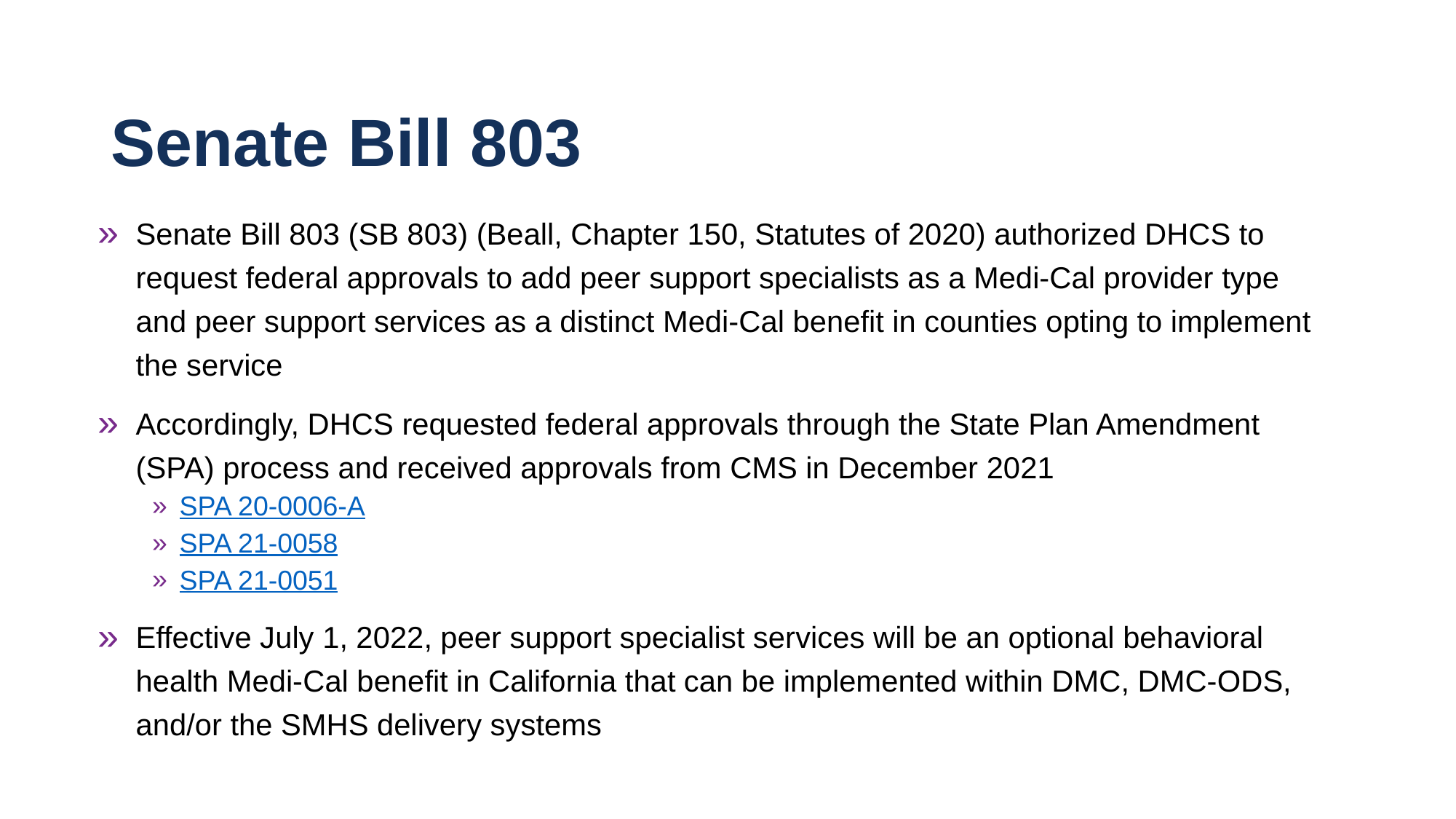

# Senate Bill 803
Senate Bill 803 (SB 803) (Beall, Chapter 150, Statutes of 2020) authorized DHCS to request federal approvals to add peer support specialists as a Medi-Cal provider type and peer support services as a distinct Medi-Cal benefit in counties opting to implement the service
Accordingly, DHCS requested federal approvals through the State Plan Amendment (SPA) process and received approvals from CMS in December 2021
SPA 20-0006-A
SPA 21-0058
SPA 21-0051
Effective July 1, 2022, peer support specialist services will be an optional behavioral health Medi-Cal benefit in California that can be implemented within DMC, DMC-ODS, and/or the SMHS delivery systems